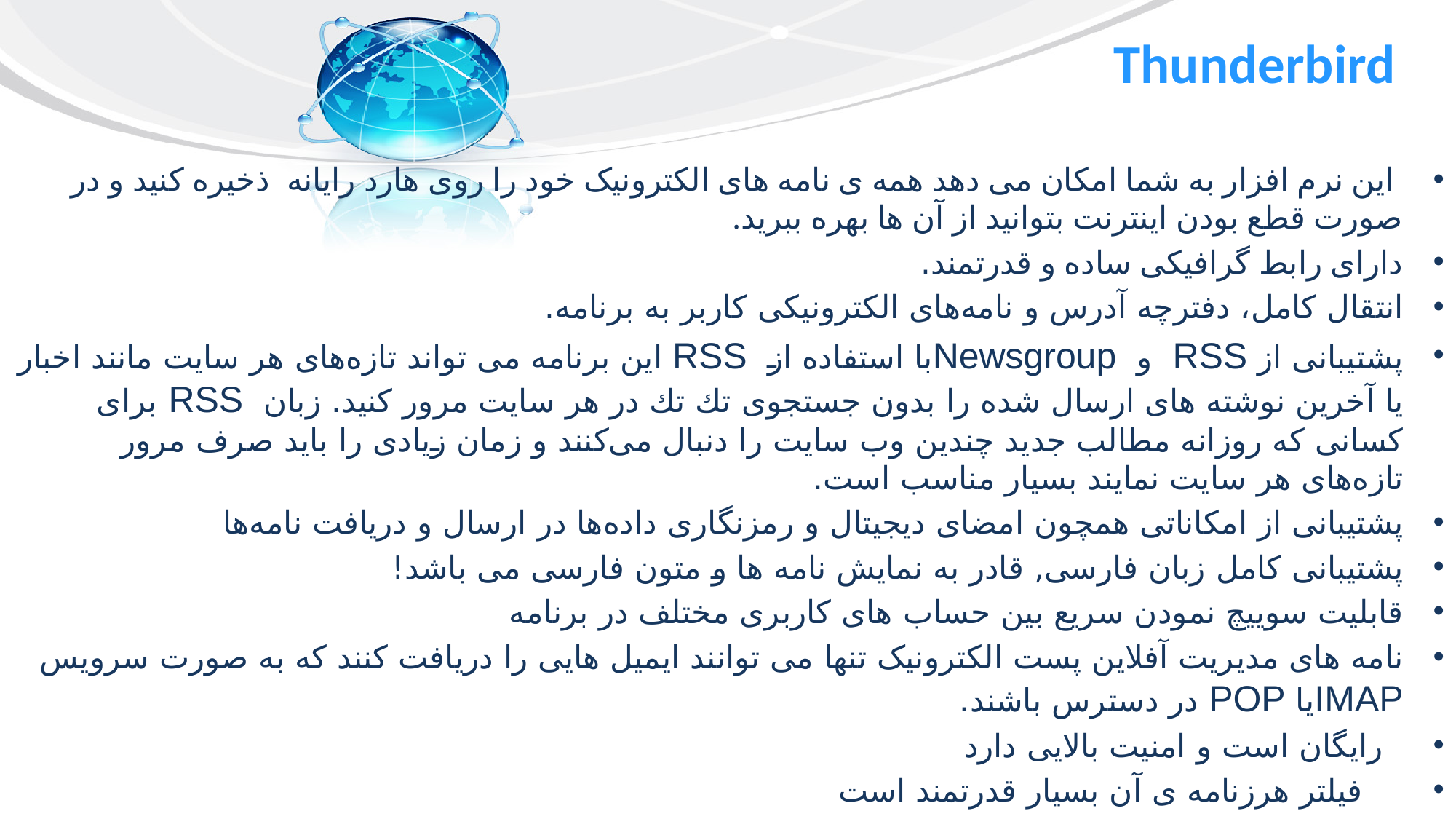

# Thunderbird
 این نرم افزار به شما امکان می دهد همه ی نامه های الکترونیک خود را روی هارد رایانه ‌ ذخیره کنید و در صورت قطع بودن اینترنت بتوانید از آن ها بهره ببرید.
دارای رابط گرافیكی ساده و قدرتمند.
انتقال كامل، دفترچه آدرس و نامه‌های الكترونیكی كاربر به برنامه.
پشتیبانی از‌ RSS  و‌  Newsgroupبا استفاده از  RSS این برنامه می تواند تازه‌های هر سایت مانند اخبار یا آخرین نوشته های ارسال شده را بدون جستجوی تك تك در هر سایت مرور كنید. زبان  RSS برای كسانی كه روزانه مطالب جدید چندین وب سایت را دنبال می‌كنند و زمان زیادی را باید صرف مرور تازه‌های هر سایت نمایند بسیار مناسب است.
پشتیبانی از امكاناتی همچون امضای‌ دیجیتال و رمزنگاری داده‌ها در ارسال و دریافت نامه‌ها
پشتیبانی كامل زبان فارسی, قادر به نمایش نامه ها و متون فارسی می باشد!
قابلیت سوییچ نمودن سریع بین حساب های كاربری مختلف در برنامه
نامه های مدیریت آفلاین پست الکترونیک تنها می توانند ایمیل هایی را دریافت کنند که به صورت سرویس  IMAPیا POP در دسترس باشند.
  رایگان است و امنیت بالایی دارد
    فیلتر هرزنامه ی آن بسیار قدرتمند است
   پیوسته به روزرسانی می شود